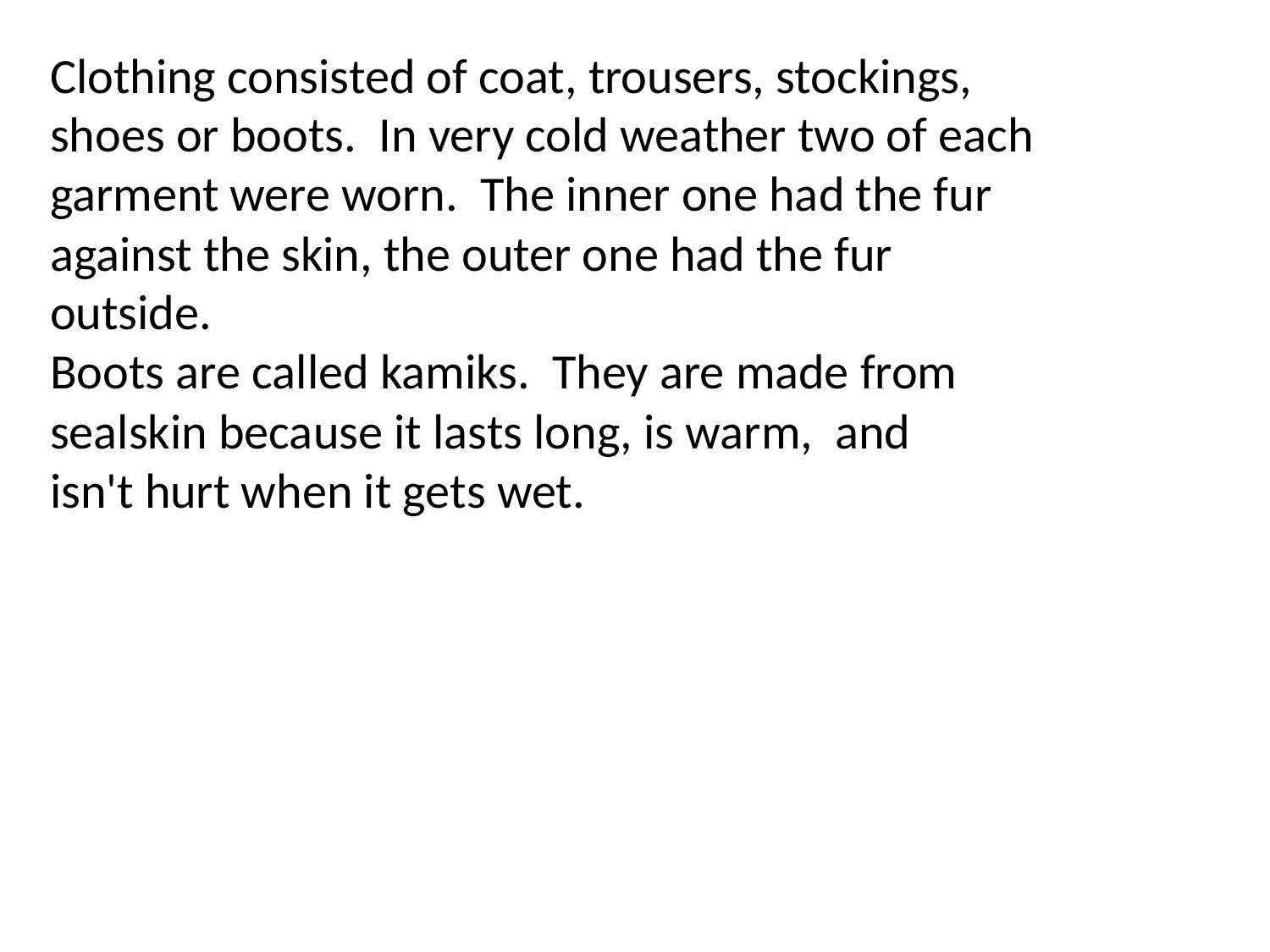

Clothing consisted of coat, trousers, stockings,
shoes or boots.  In very cold weather two of each
garment were worn.  The inner one had the fur
against the skin, the outer one had the fur
outside.
Boots are called kamiks.  They are made from
sealskin because it lasts long, is warm,  and
isn't hurt when it gets wet.